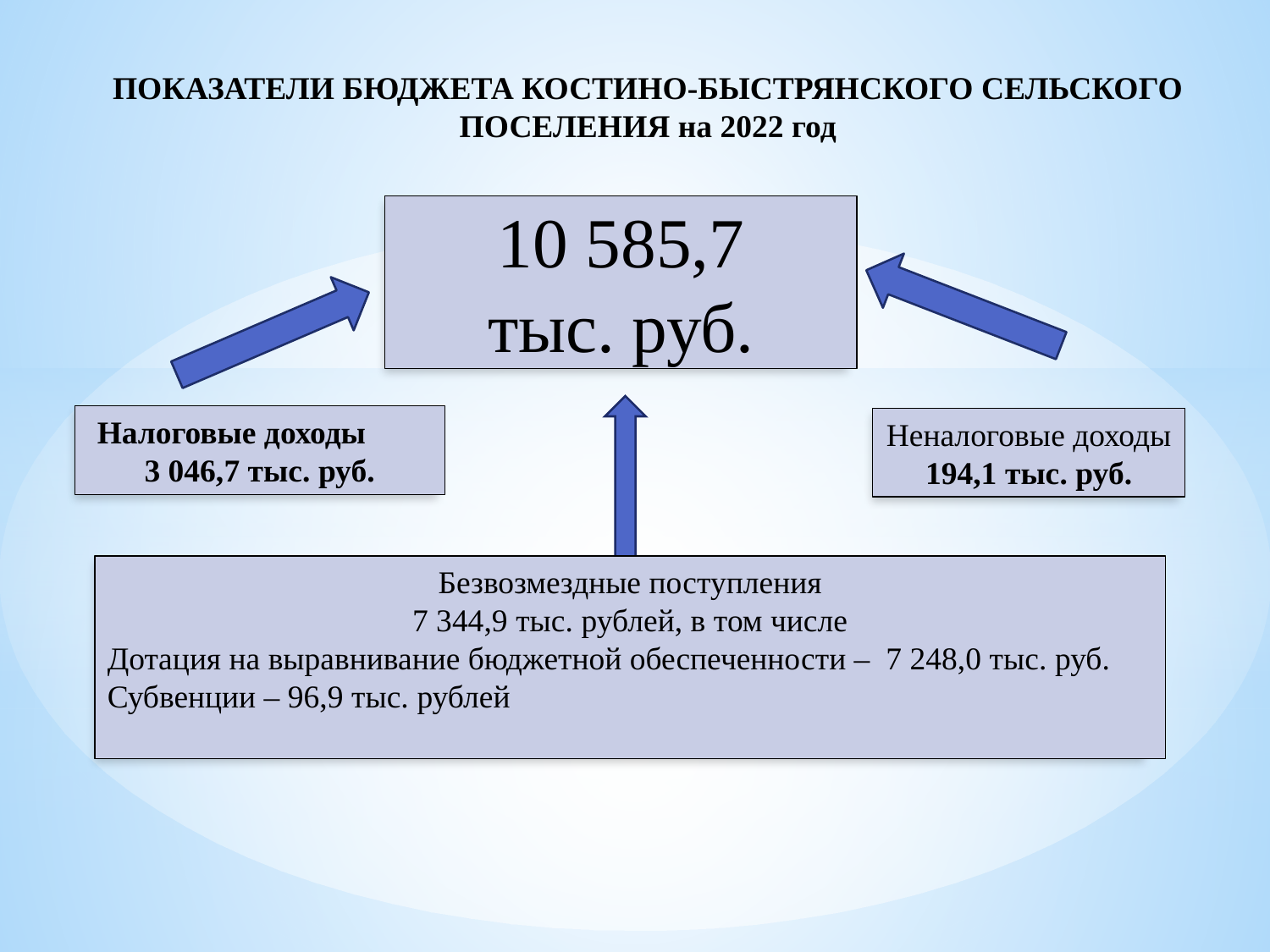

ПОКАЗАТЕЛИ БЮДЖЕТА КОСТИНО-БЫСТРЯНСКОГО СЕЛЬСКОГО ПОСЕЛЕНИЯ на 2022 год
10 585,7
тыс. руб.

Налоговые доходы        3 046,7 тыс. руб.
Неналоговые доходы
194,1 тыс. руб.

Безвозмездные поступления
7 344,9 тыс. рублей, в том числе
Дотация на выравнивание бюджетной обеспеченности –  7 248,0 тыс. руб.
Субвенции – 96,9 тыс. рублей